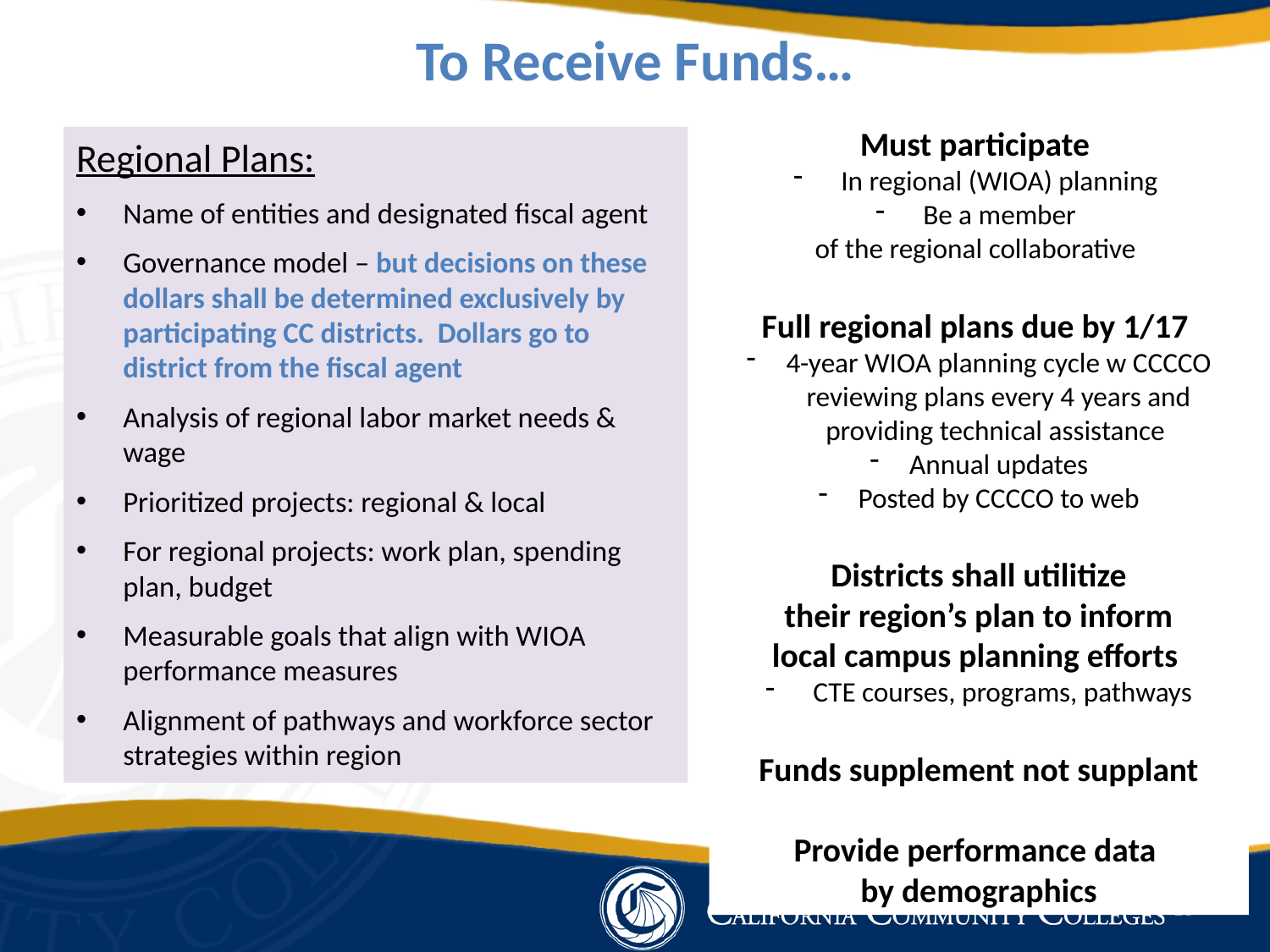

# To Receive Funds…
Must participate
In regional (WIOA) planning
Be a member
of the regional collaborative

Full regional plans due by 1/17
4-year WIOA planning cycle w CCCCO reviewing plans every 4 years and providing technical assistance
Annual updates
Posted by CCCCO to web

Districts shall utilitize
 their region’s plan to inform
local campus planning efforts
CTE courses, programs, pathways

Funds supplement not supplant

Provide performance data
by demographics
Regional Plans:
Name of entities and designated fiscal agent
Governance model – but decisions on these dollars shall be determined exclusively by participating CC districts.  Dollars go to district from the fiscal agent
Analysis of regional labor market needs & wage
Prioritized projects: regional & local
For regional projects: work plan, spending plan, budget
Measurable goals that align with WIOA performance measures
Alignment of pathways and workforce sector strategies within region

18